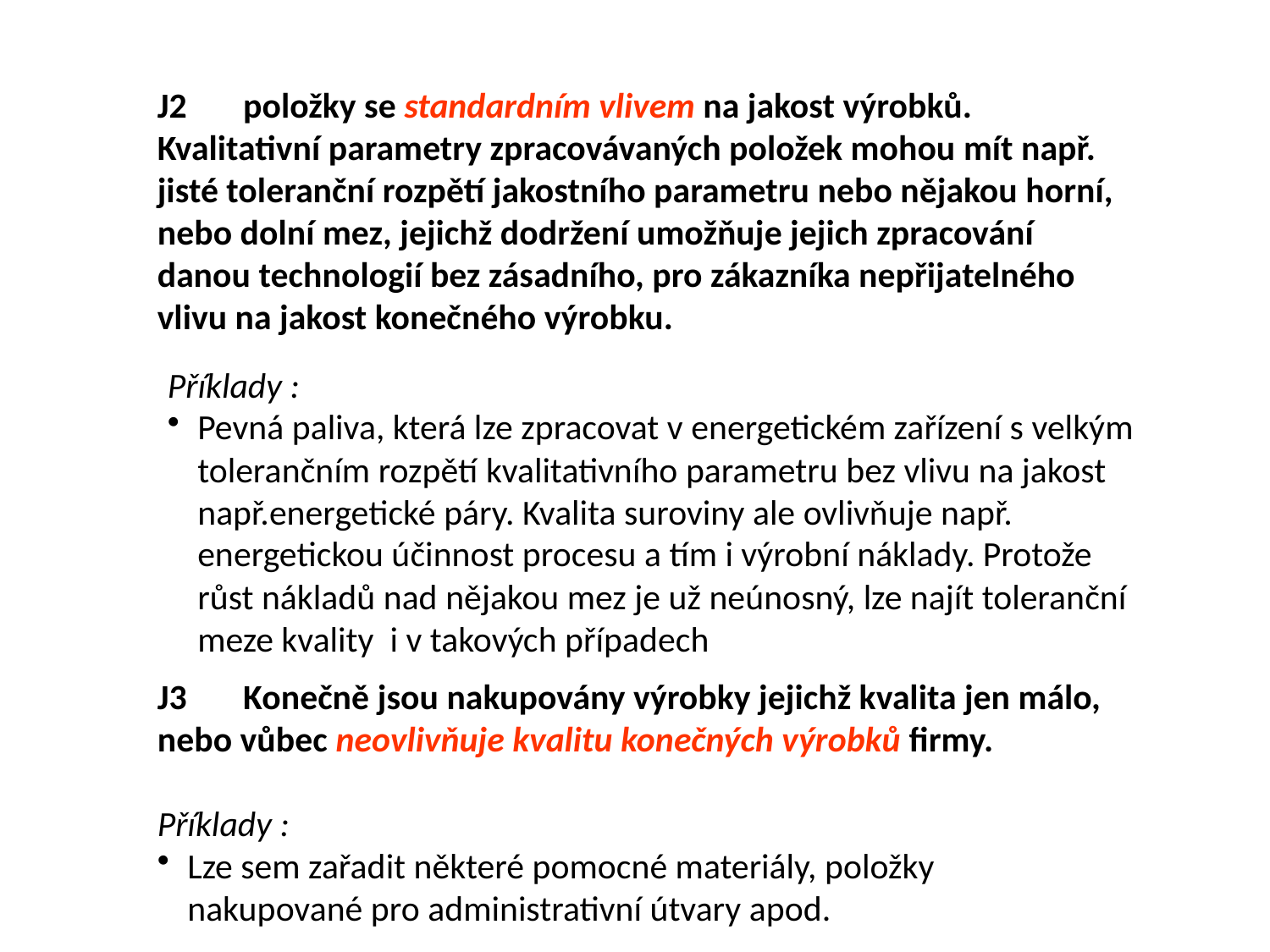

J2       položky se standardním vlivem na jakost výrobků. Kvalitativní parametry zpracovávaných položek mohou mít např. jisté toleranční rozpětí jakostního parametru nebo nějakou horní, nebo dolní mez, jejichž dodržení umožňuje jejich zpracování danou technologií bez zásadního, pro zákazníka nepřijatelného vlivu na jakost konečného výrobku.
Příklady :
Pevná paliva, která lze zpracovat v energetickém zařízení s velkým tolerančním rozpětí kvalitativního parametru bez vlivu na jakost např.energetické páry. Kvalita suroviny ale ovlivňuje např. energetickou účinnost procesu a tím i výrobní náklady. Protože růst nákladů nad nějakou mez je už neúnosný, lze najít toleranční meze kvality  i v takových případech
J3       Konečně jsou nakupovány výrobky jejichž kvalita jen málo, nebo vůbec neovlivňuje kvalitu konečných výrobků firmy.

Příklady :
Lze sem zařadit některé pomocné materiály, položky nakupované pro administrativní útvary apod.